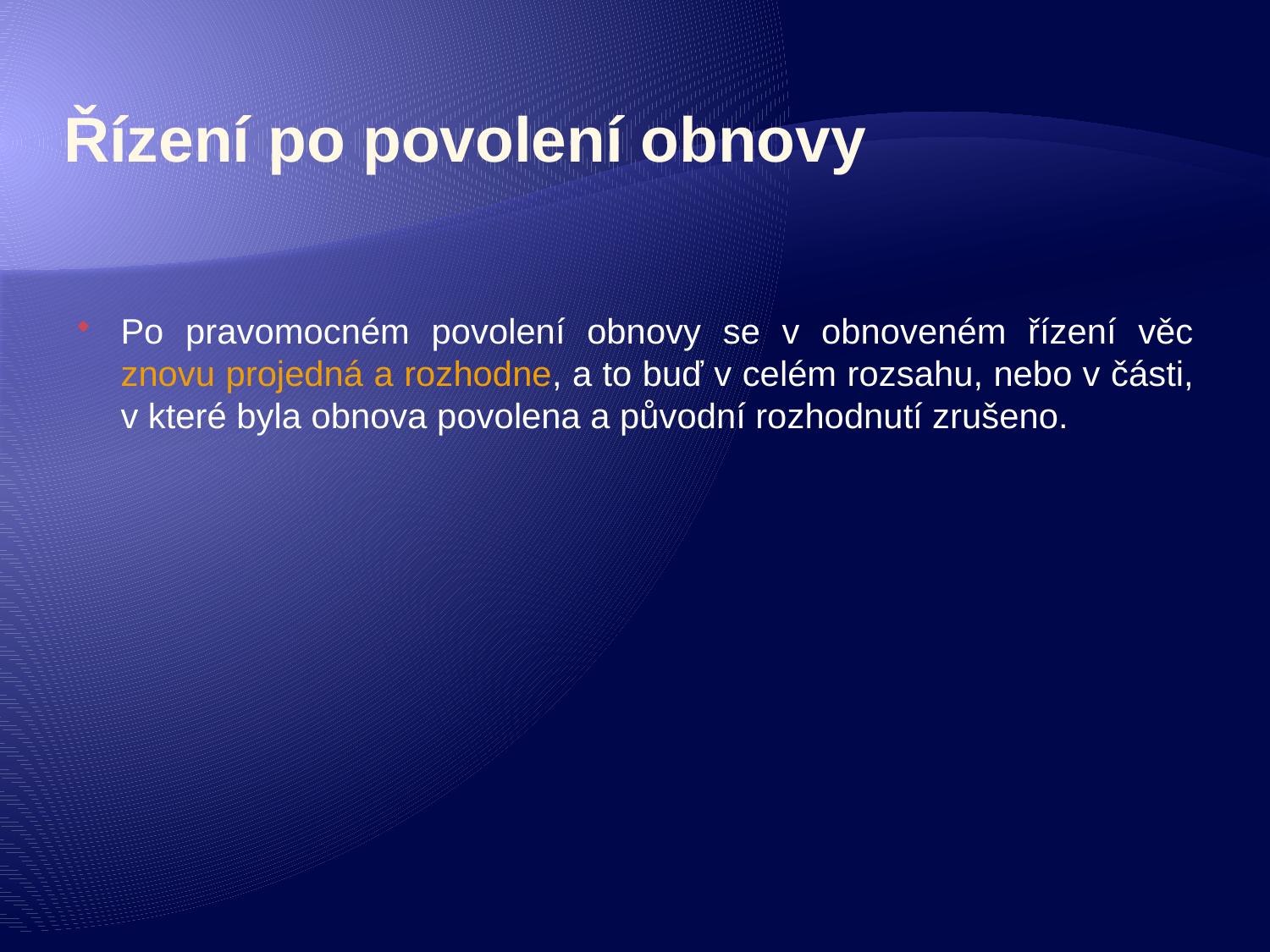

# Řízení po povolení obnovy
Po pravomocném povolení obnovy se v obnoveném řízení věc znovu projedná a rozhodne, a to buď v celém rozsahu, nebo v části, v které byla obnova povolena a původní rozhodnutí zrušeno.